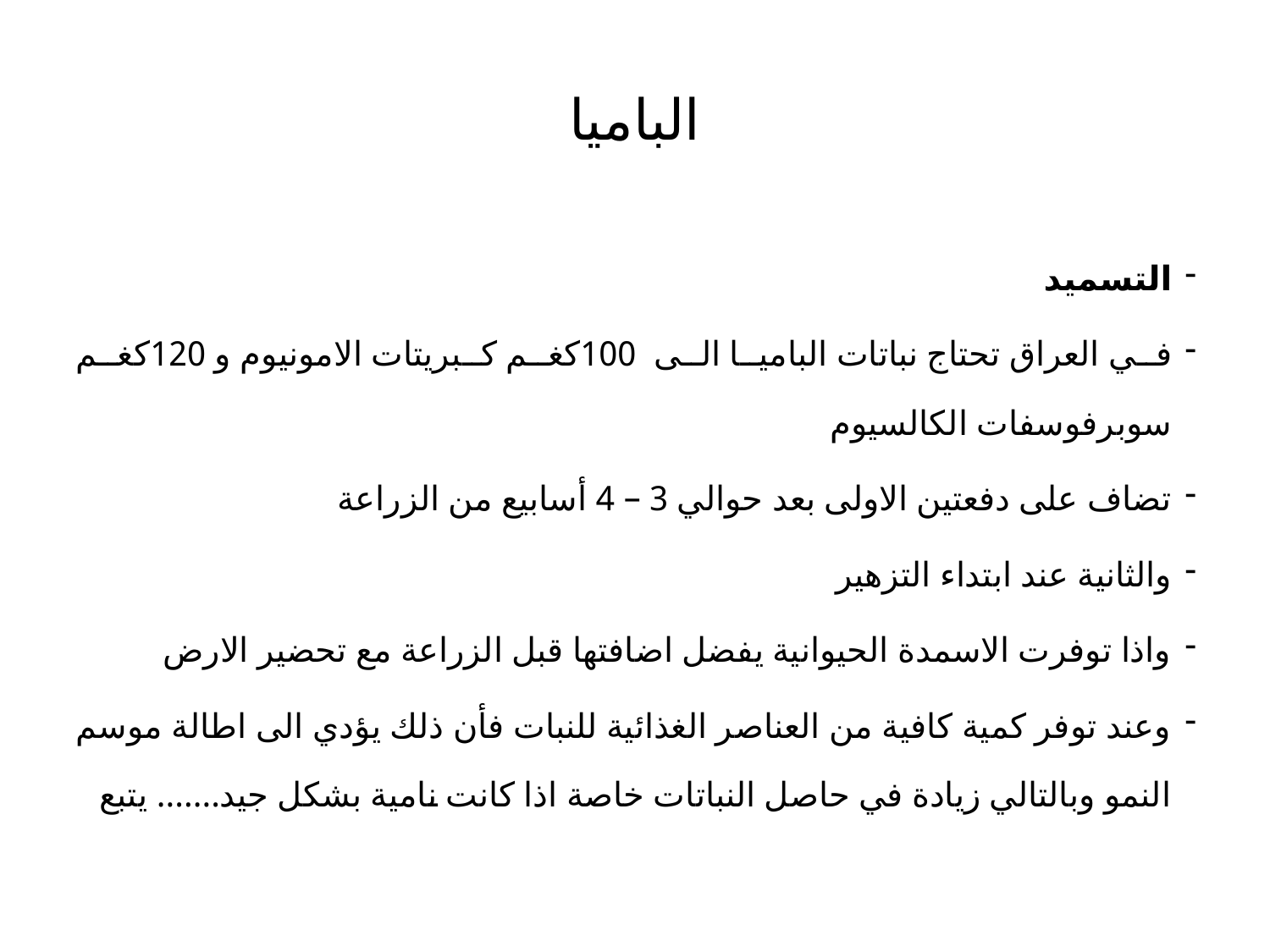

# الباميا
التسميد
في العراق تحتاج نباتات الباميا الى  100كغم كبريتات الامونيوم و 120كغم سوبرفوسفات الكالسيوم
تضاف على دفعتين الاولى بعد حوالي 3 – 4 أسابيع من الزراعة
والثانية عند ابتداء التزهير
واذا توفرت الاسمدة الحيوانية يفضل اضافتها قبل الزراعة مع تحضير الارض
وعند توفر كمية كافية من العناصر الغذائية للنبات فأن ذلك يؤدي الى اطالة موسم النمو وبالتالي زيادة في حاصل النباتات خاصة اذا كانت نامية بشكل جيد....... يتبع